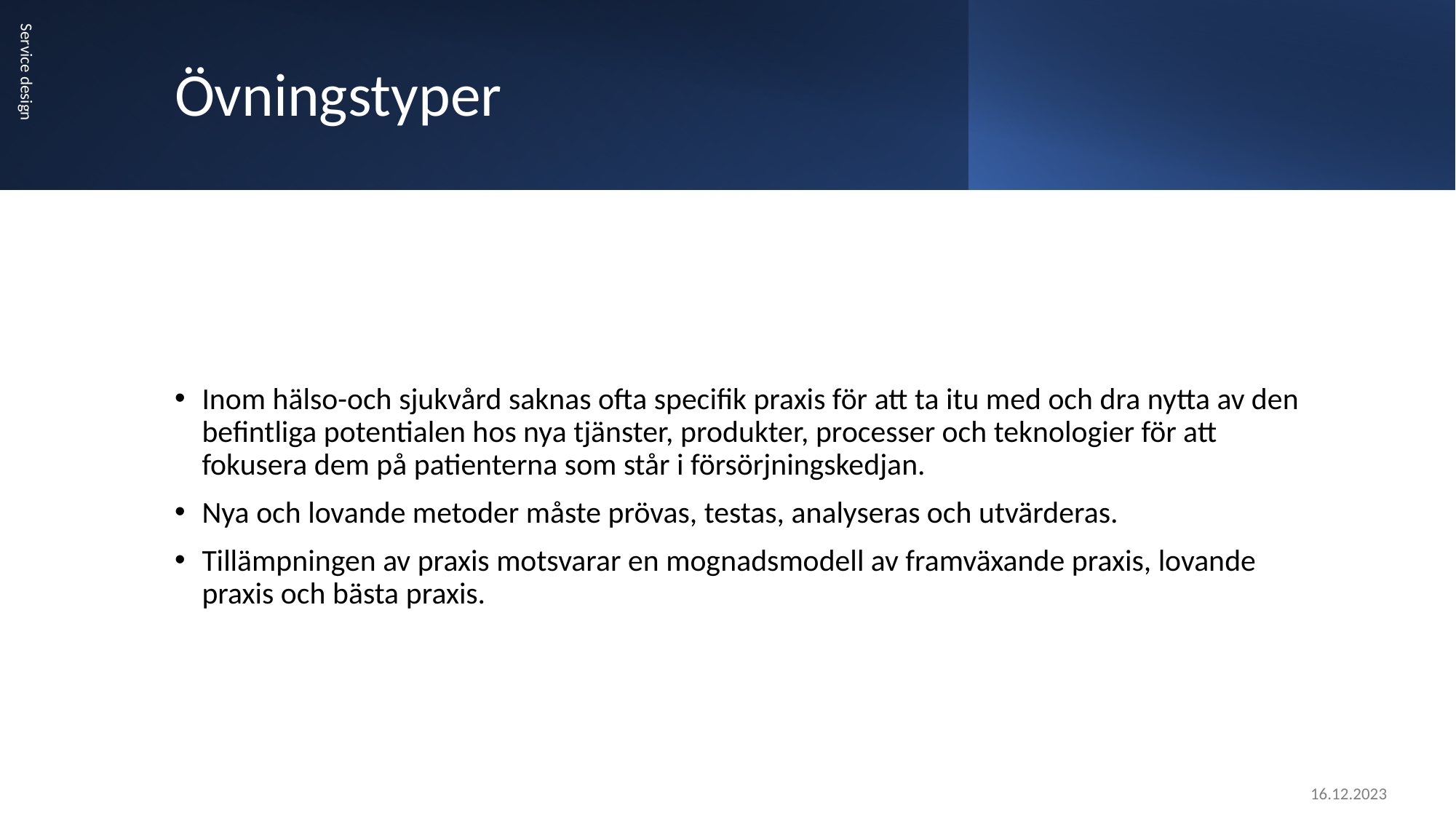

# Övningstyper
Service design
Inom hälso-och sjukvård saknas ofta specifik praxis för att ta itu med och dra nytta av den befintliga potentialen hos nya tjänster, produkter, processer och teknologier för att fokusera dem på patienterna som står i försörjningskedjan.
Nya och lovande metoder måste prövas, testas, analyseras och utvärderas.
Tillämpningen av praxis motsvarar en mognadsmodell av framväxande praxis, lovande praxis och bästa praxis.
16.12.2023